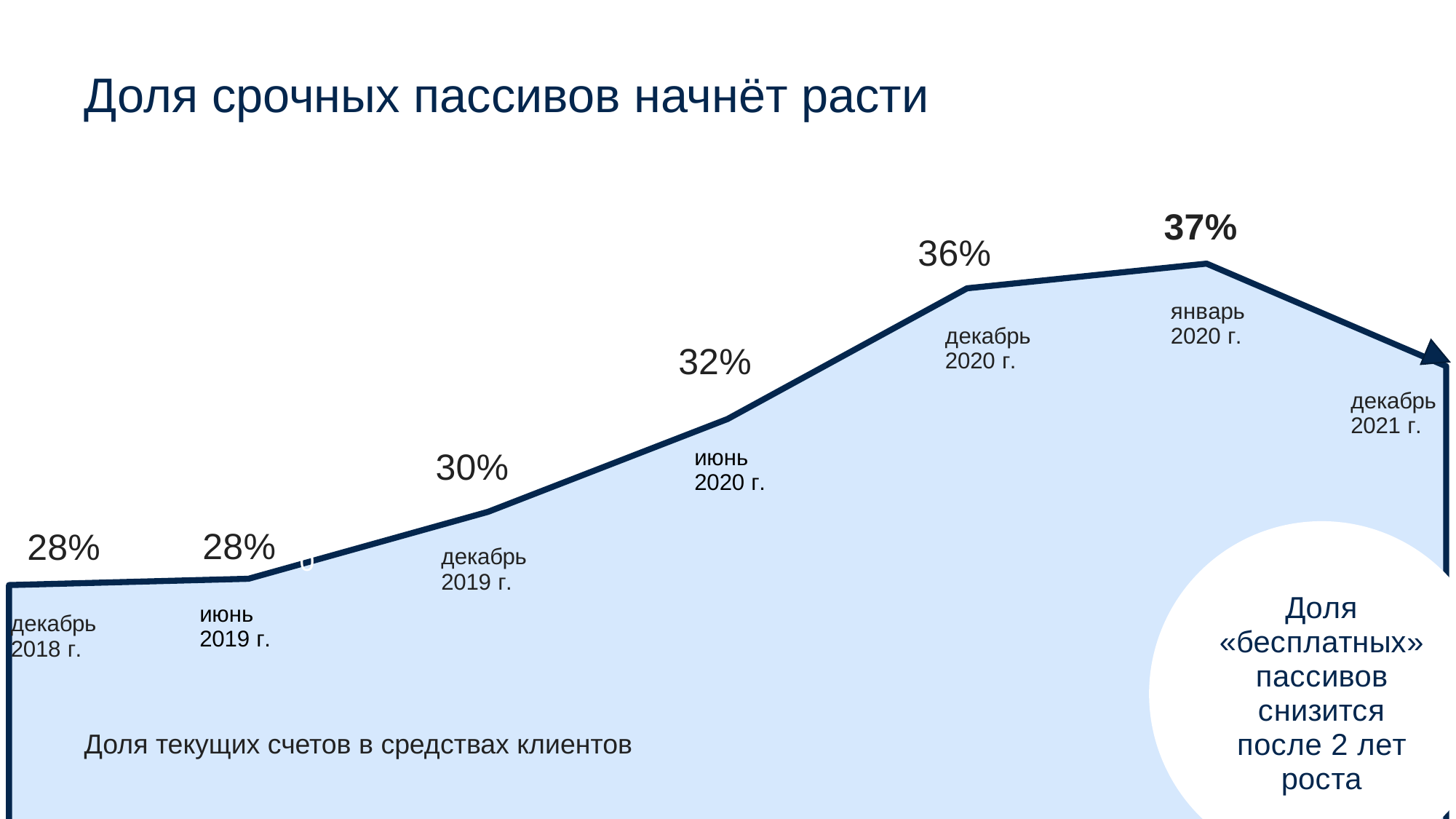

Доля срочных пассивов начнёт расти

### Chart

| Category | Доля текущих/расчетных счетов в структуре фондирования |
|---|---|
| 43466 | 0.27646147182215597 |
| 43647 | 0.2783067749013234 |
| 43831 | 0.29774401107464504 |
| 44013 | 0.32467416060153537 |
| 44197 | 0.36261048121456185 |
| 44228 | 0.3697792014964264 |
| 44562 | 0.34 |
4кв19
1кв20
Доля текущих счетов в средствах клиентов